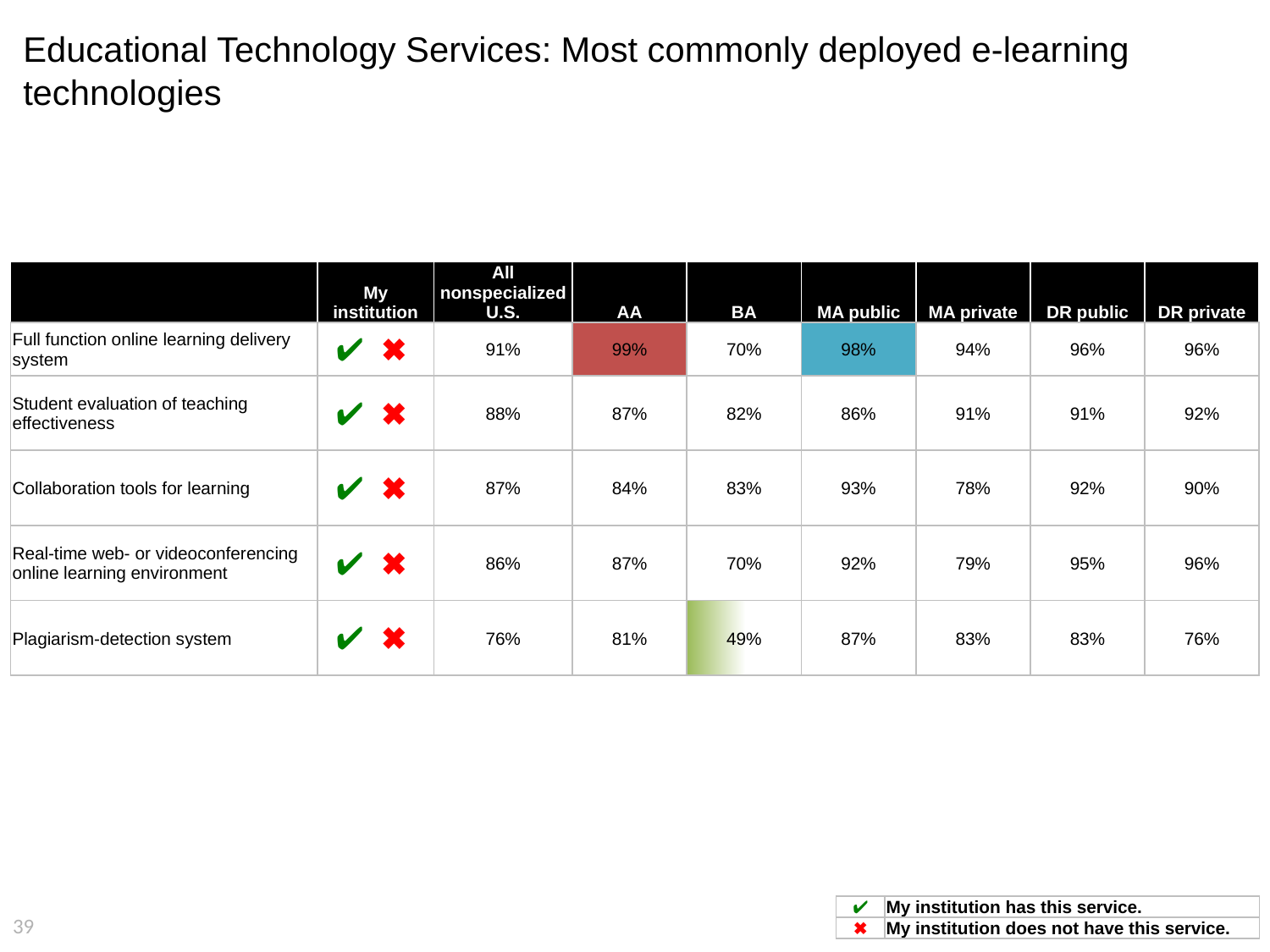

# Educational Technology Services: Most commonly deployed e-learning technologies
|  | My institution | All nonspecialized U.S. | AA | BA | MA public | MA private | DR public | DR private |
| --- | --- | --- | --- | --- | --- | --- | --- | --- |
| Full function online learning delivery system | ✔ ✖ | 91% | 99% | 70% | 98% | 94% | 96% | 96% |
| Student evaluation of teaching effectiveness | ✔ ✖ | 88% | 87% | 82% | 86% | 91% | 91% | 92% |
| Collaboration tools for learning | ✔ ✖ | 87% | 84% | 83% | 93% | 78% | 92% | 90% |
| Real-time web- or videoconferencing online learning environment | ✔ ✖ | 86% | 87% | 70% | 92% | 79% | 95% | 96% |
| Plagiarism-detection system | ✔ ✖ | 76% | 81% | 49% | 87% | 83% | 83% | 76% |
| ✔ | My institution has this service. |
| --- | --- |
| ✖ | My institution does not have this service. |
39